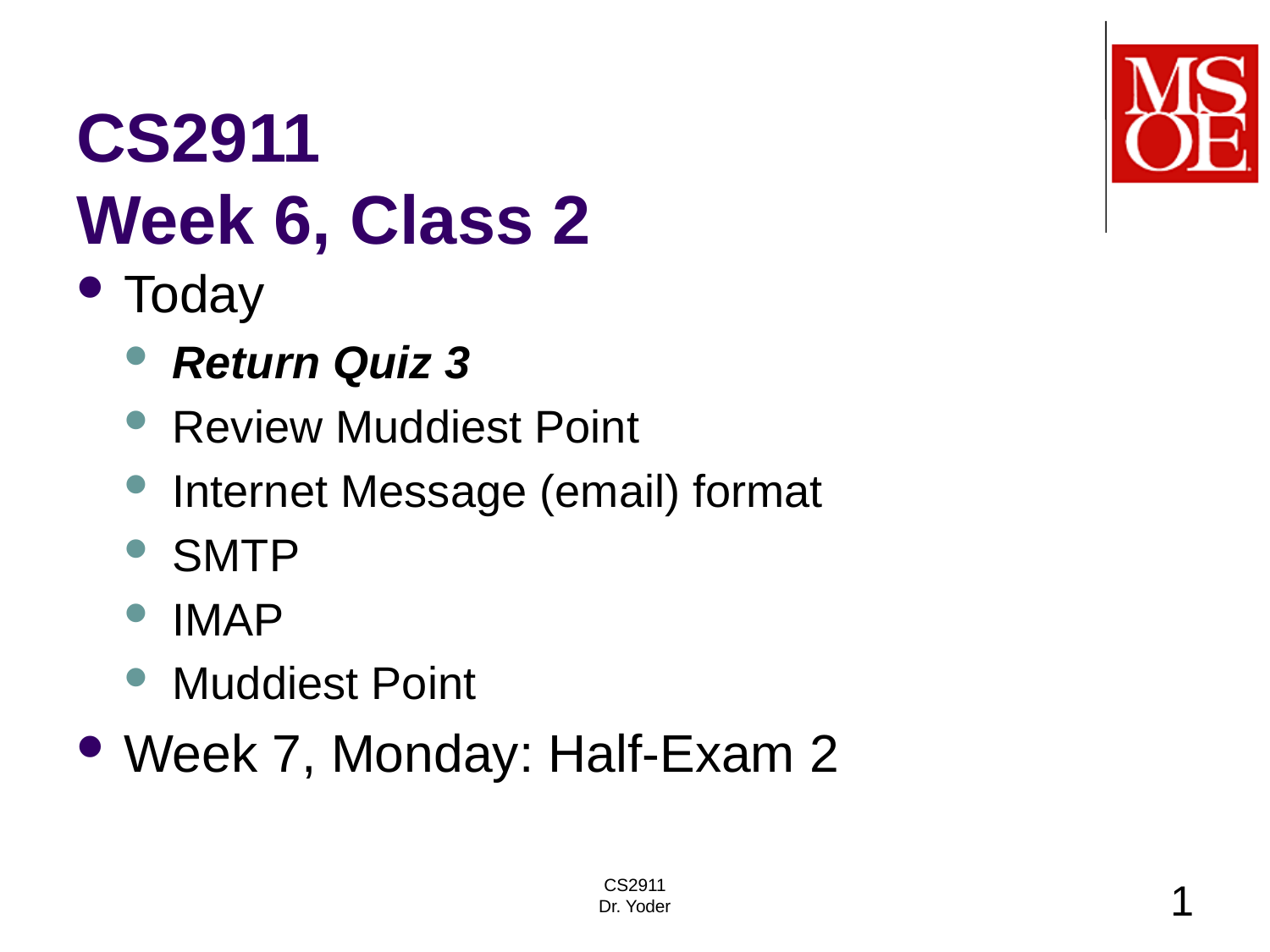

# CS2911 Week 6, Class 2
Today
Return Quiz 3
Review Muddiest Point
Internet Message (email) format
SMTP
IMAP
Muddiest Point
Week 7, Monday: Half-Exam 2

CS2911
Dr. Yoder
1